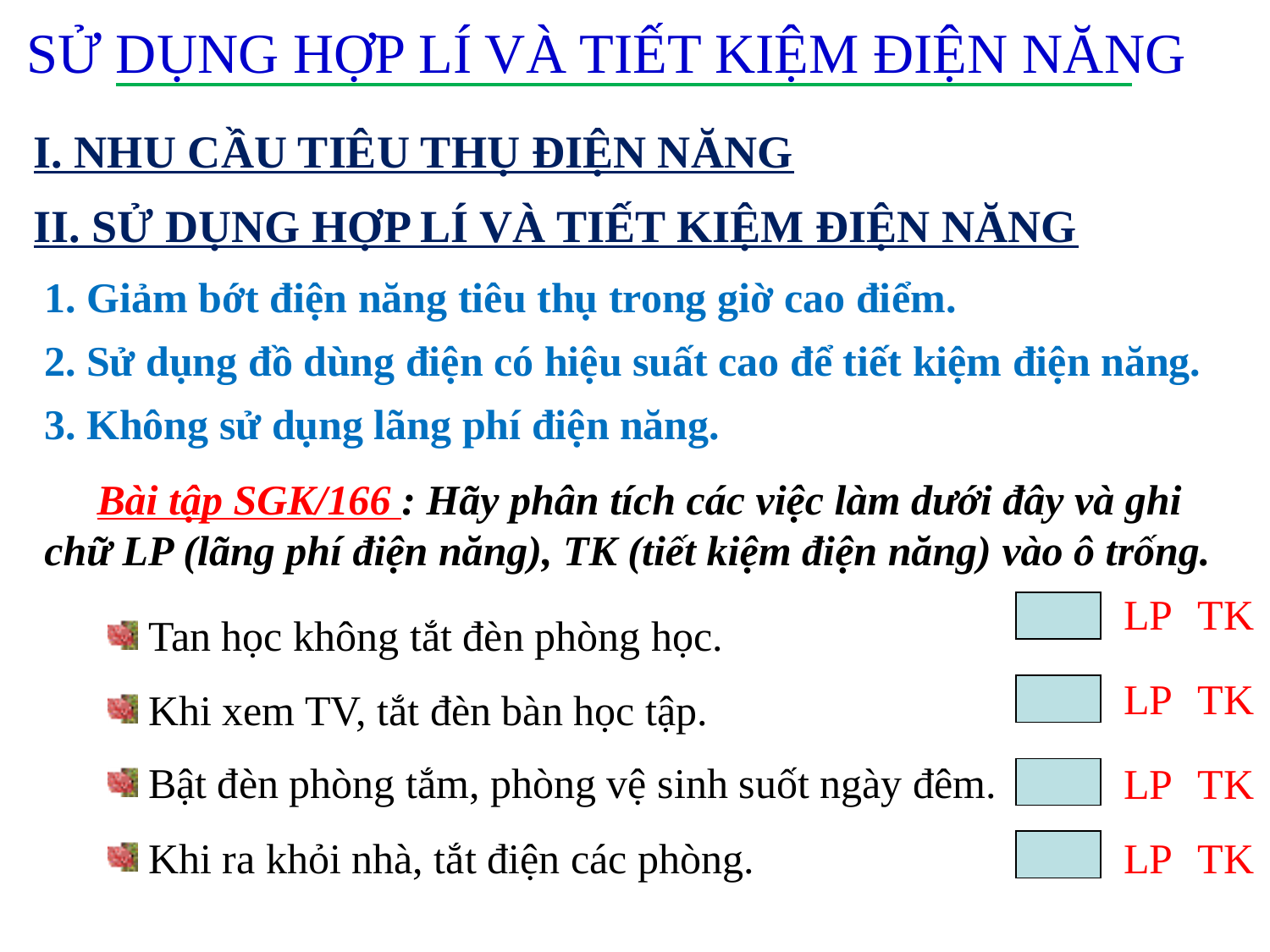

SỬ DỤNG HỢP LÍ VÀ TIẾT KIỆM ĐIỆN NĂNG

I. NHU CẦU TIÊU THỤ ĐIỆN NĂNG
II. SỬ DỤNG HỢP LÍ VÀ TIẾT KIỆM ĐIỆN NĂNG
1. Giảm bớt điện năng tiêu thụ trong giờ cao điểm.
2. Sử dụng đồ dùng điện có hiệu suất cao để tiết kiệm điện năng.
3. Không sử dụng lãng phí điện năng.
     Bài tập SGK/166 : Hãy phân tích các việc làm dưới đây và ghi chữ LP (lãng phí điện năng), TK (tiết kiệm điện năng) vào ô trống.
LP
TK

 Tan học không tắt đèn phòng học.
LP
TK
 Khi xem TV, tắt đèn bàn học tập.
 Bật đèn phòng tắm, phòng vệ sinh suốt ngày đêm.
LP
TK
 Khi ra khỏi nhà, tắt điện các phòng.
LP
TK